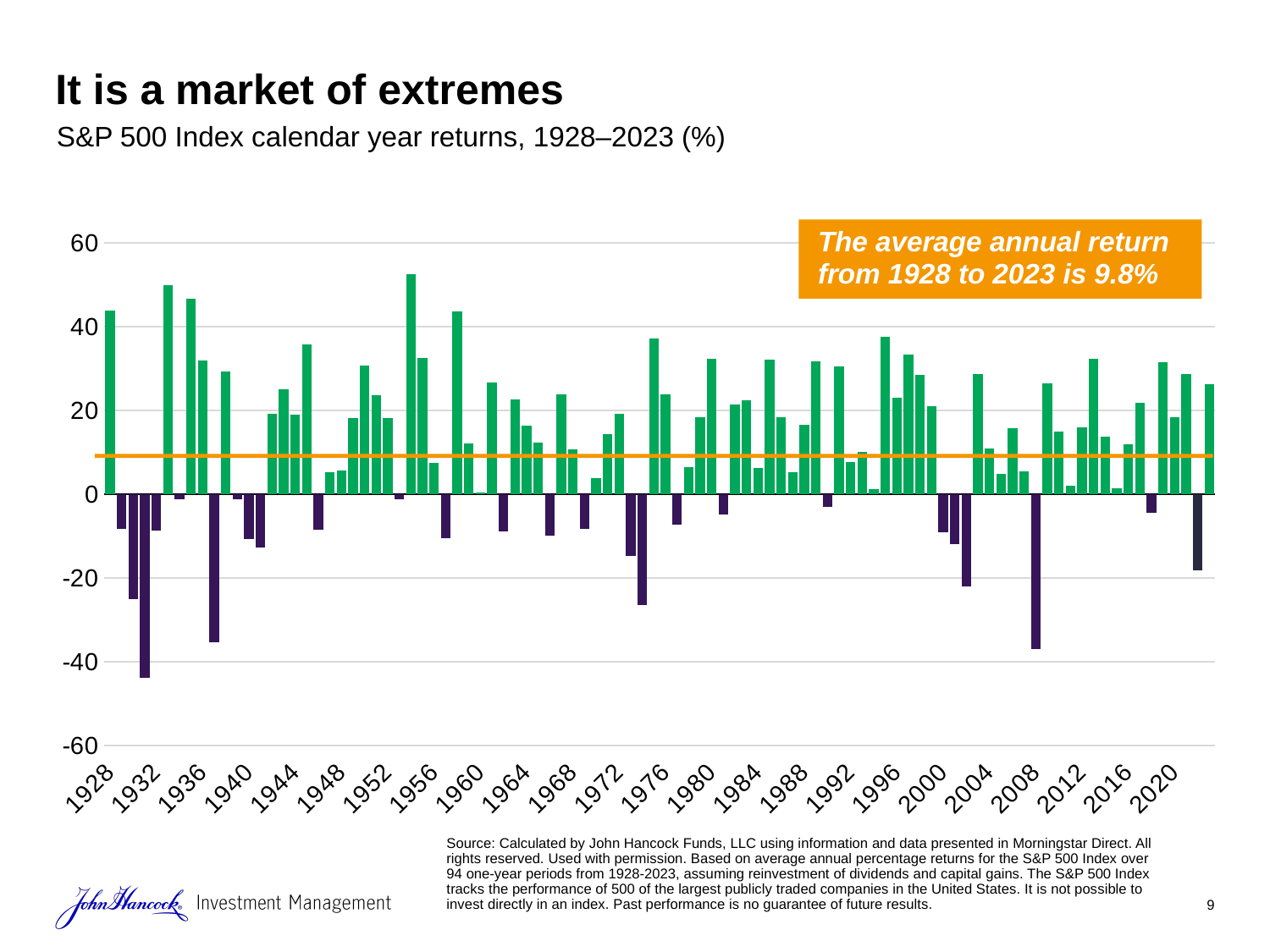

# It is a market of extremes
S&P 500 Index calendar year returns, 1928–2023 (%)
The average annual return from 1928 to 2023 is 9.8%

### Chart

| Category |  |
|---|---|
| 1928 | 43.81 |
| 1929 | -8.3 |
| 1930 | -25.119999999999997 |
| 1931 | -43.84 |
| 1932 | -8.64 |
| 1933 | 49.980000000000004 |
| 1934 | -1.1900000000000002 |
| 1935 | 46.739999999999995 |
| 1936 | 31.94 |
| 1937 | -35.339999999999996 |
| 1938 | 29.28 |
| 1939 | -1.0999999999999999 |
| 1940 | -10.67 |
| 1941 | -12.770000000000001 |
| 1942 | 19.17 |
| 1943 | 25.06 |
| 1944 | 19.03 |
| 1945 | 35.82 |
| 1946 | -8.43 |
| 1947 | 5.2 |
| 1948 | 5.7 |
| 1949 | 18.3 |
| 1950 | 30.81 |
| 1951 | 23.68 |
| 1952 | 18.15 |
| 1953 | -1.21 |
| 1954 | 52.559999999999995 |
| 1955 | 32.6 |
| 1956 | 7.4399999999999995 |
| 1957 | -10.459999999999999 |
| 1958 | 43.72 |
| 1959 | 12.06 |
| 1960 | 0.33999999999999997 |
| 1961 | 26.640000000000004 |
| 1962 | -8.81 |
| 1963 | 22.61 |
| 1964 | 16.42 |
| 1965 | 12.4 |
| 1966 | -9.969999999999999 |
| 1967 | 23.799999999999997 |
| 1968 | 10.81 |
| 1969 | -8.24 |
| 1970 | 3.9600000000000004 |
| 1971 | 14.299999999999999 |
| 1972 | 19.25 |
| 1973 | -14.680000000000001 |
| 1974 | -26.47 |
| 1975 | 37.21 |
| 1976 | 23.849999999999998 |
| 1977 | -7.180000000000001 |
| 1978 | 6.569999999999999 |
| 1979 | 18.44 |
| 1980 | 32.42 |
| 1981 | -4.91 |
| 1982 | 21.41 |
| 1983 | 22.509999999999998 |
| 1984 | 6.2700000000000005 |
| 1985 | 32.16 |
| 1986 | 18.47 |
| 1987 | 5.2299999999999995 |
| 1988 | 16.68 |
| 1989 | 31.69 |
| 1990 | -3.1 |
| 1991 | 30.470000000000002 |
| 1992 | 7.62 |
| 1993 | 10.08 |
| 1994 | 1.32 |
| 1995 | 37.580000000000005 |
| 1996 | 22.96 |
| 1997 | 33.36 |
| 1998 | 28.58 |
| 1999 | 21.04 |
| 2000 | -9.1 |
| 2001 | -11.89 |
| 2002 | -22.1 |
| 2003 | 28.68 |
| 2004 | 10.879999999999999 |
| 2005 | 4.91 |
| 2006 | 15.790000000000001 |
| 2007 | 5.489999999999999 |
| 2008 | -37.0 |
| 2009 | 26.46 |
| 2010 | 15.06 |
| 2011 | 2.11 |
| 2012 | 16.0 |
| 2013 | 32.39 |
| 2014 | 13.69 |
| 2015 | 1.38 |
| 2016 | 11.959999999999999 |
| 2017 | 21.83 |
| 2018 | -4.38 |
| 2019 | 31.490000000000002 |
| 2020 | 18.4 |
| 2021 | 28.71 |
| 2022 | -18.11 |
| 2023 | 26.29 |
Source: Calculated by John Hancock Funds, LLC using information and data presented in Morningstar Direct. All rights reserved. Used with permission. Based on average annual percentage returns for the S&P 500 Index over 94 one-year periods from 1928-2023, assuming reinvestment of dividends and capital gains. The S&P 500 Index tracks the performance of 500 of the largest publicly traded companies in the United States. It is not possible to invest directly in an index. Past performance is no guarantee of future results.
9